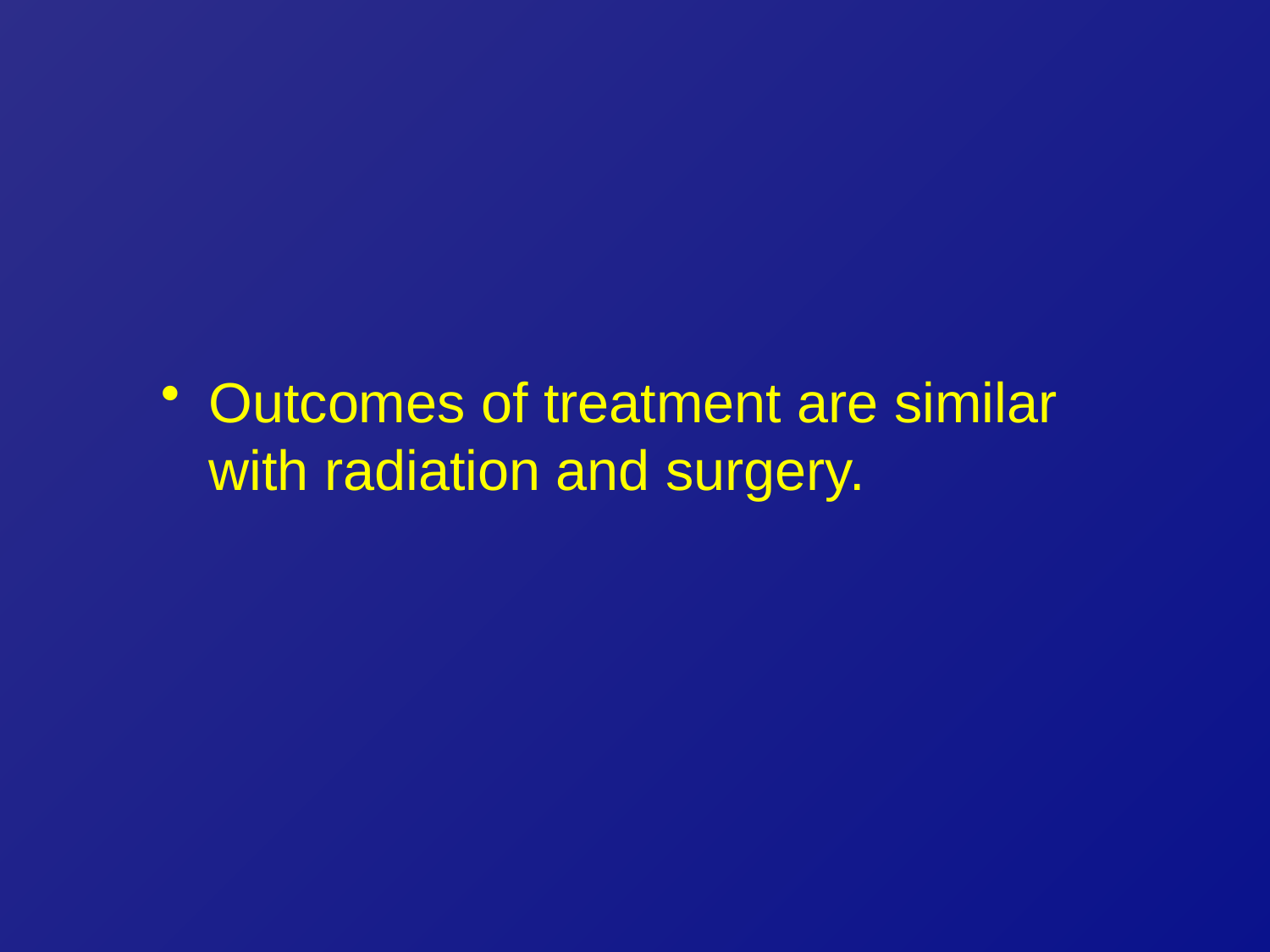

Outcomes of treatment are similar with radiation and surgery.